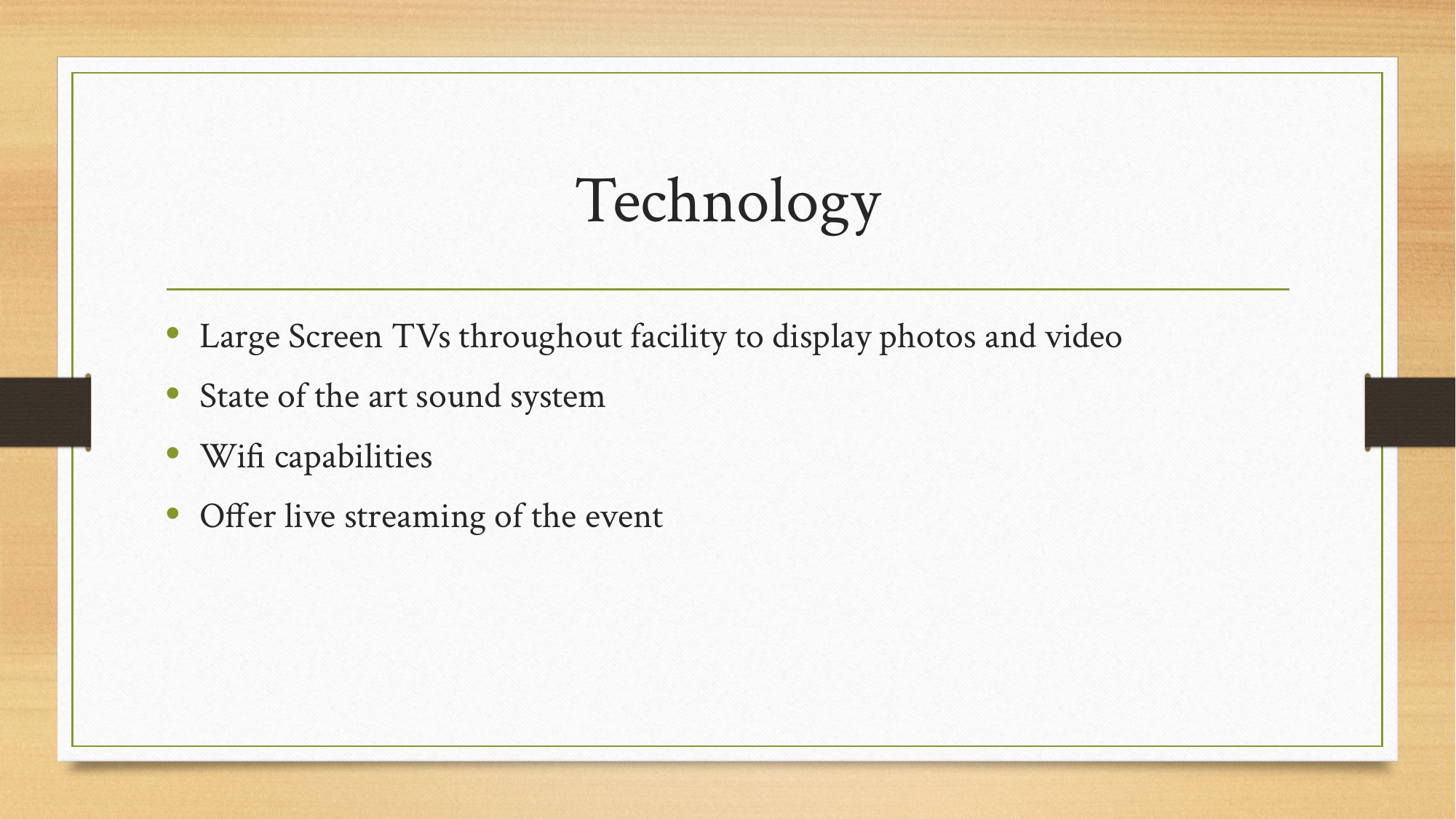

# Technology
Large Screen TVs throughout facility to display photos and video
State of the art sound system
Wifi capabilities
Offer live streaming of the event